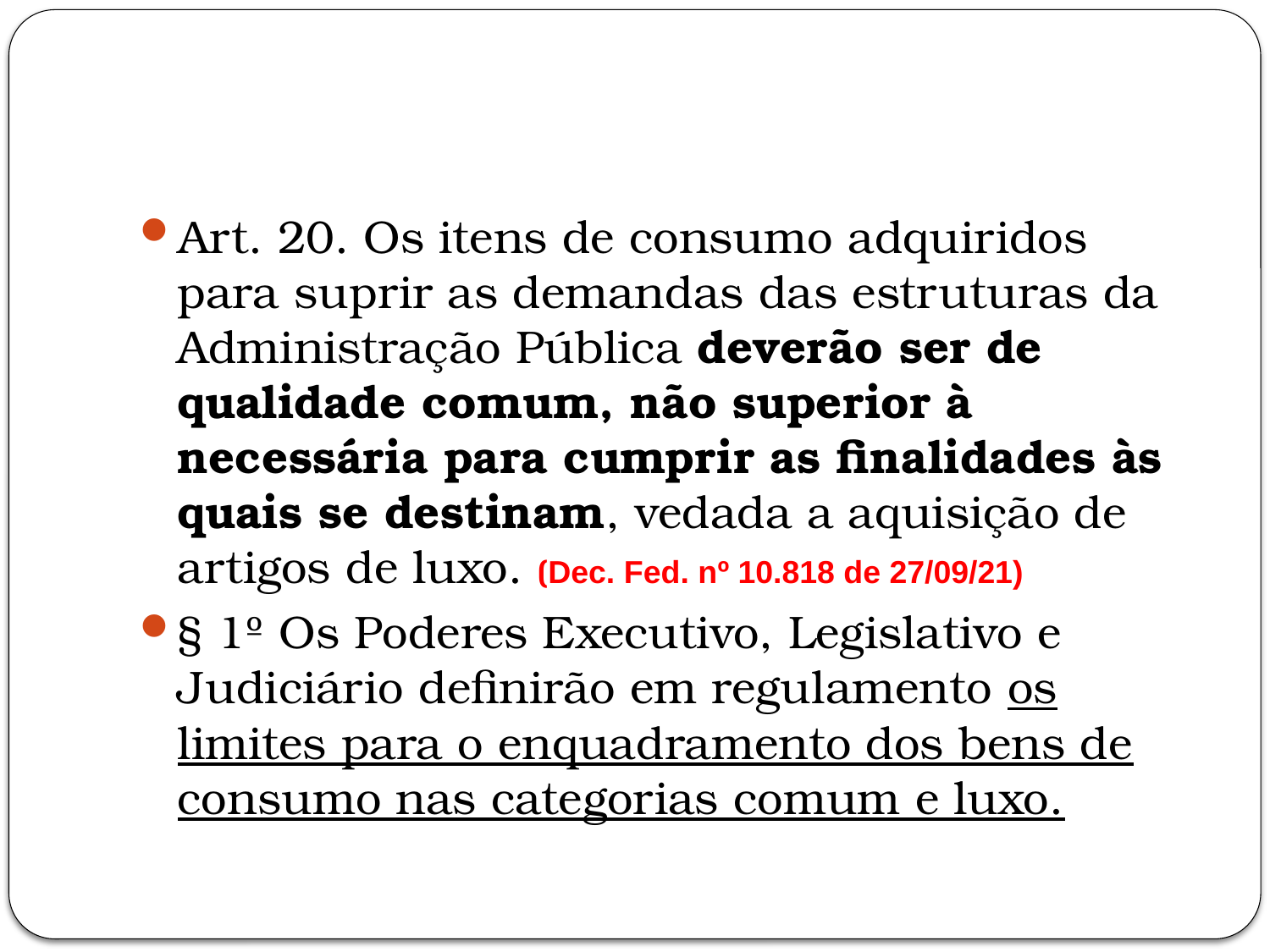

#
Art. 20. Os itens de consumo adquiridos para suprir as demandas das estruturas da Administração Pública deverão ser de qualidade comum, não superior à necessária para cumprir as finalidades às quais se destinam, vedada a aquisição de artigos de luxo. (Dec. Fed. nº 10.818 de 27/09/21)
§ 1º Os Poderes Executivo, Legislativo e Judiciário definirão em regulamento os limites para o enquadramento dos bens de consumo nas categorias comum e luxo.